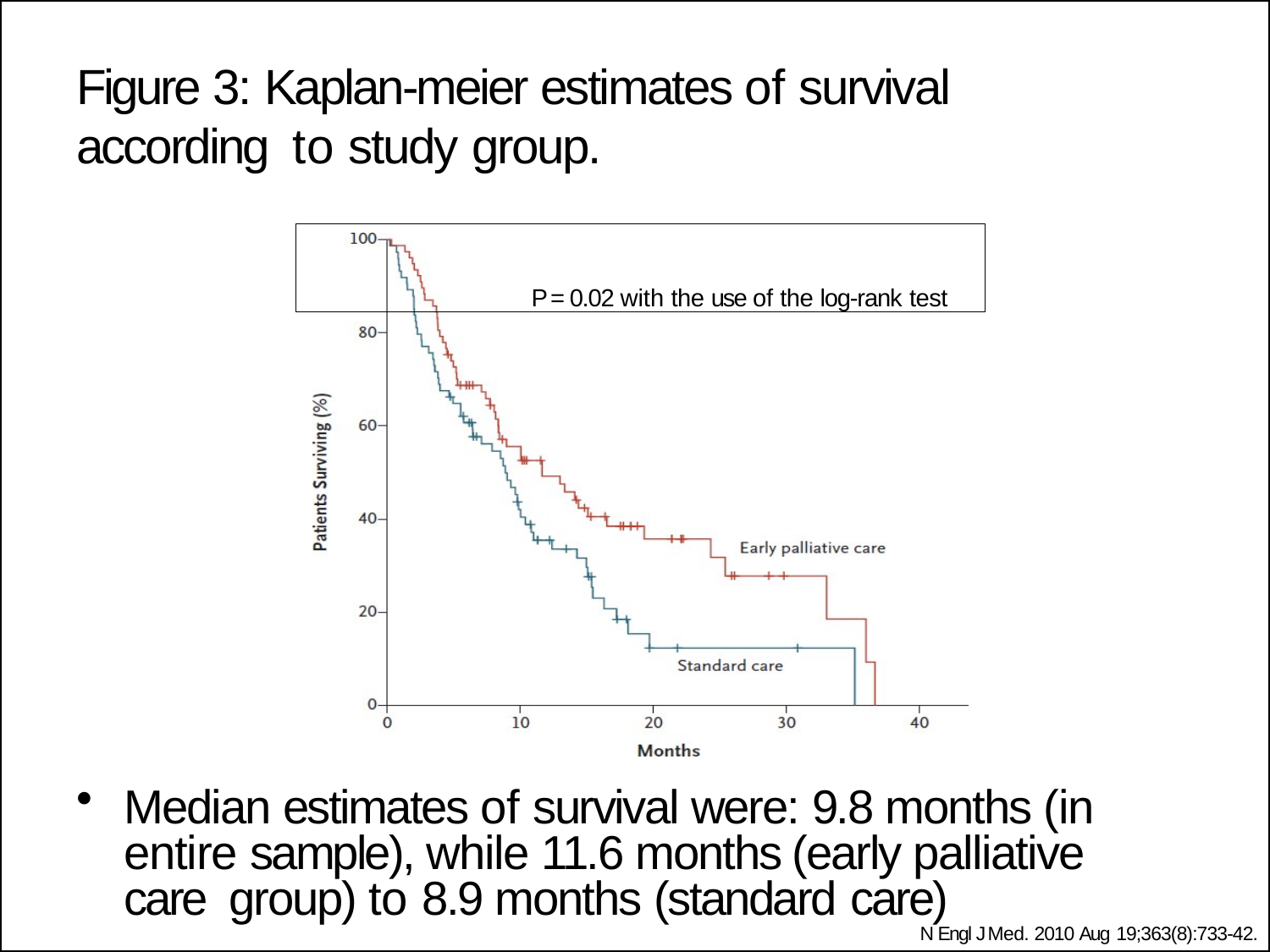

# Figure 3: Kaplan-meier estimates of survival according  to study group.

P = 0.02 with the use of the log-rank test

Median estimates of survival were: 9.8 months (in  entire sample), while 11.6 months (early palliative care  group) to 8.9 months (standard care)
N Engl J Med. 2010 Aug 19;363(8):733-42.